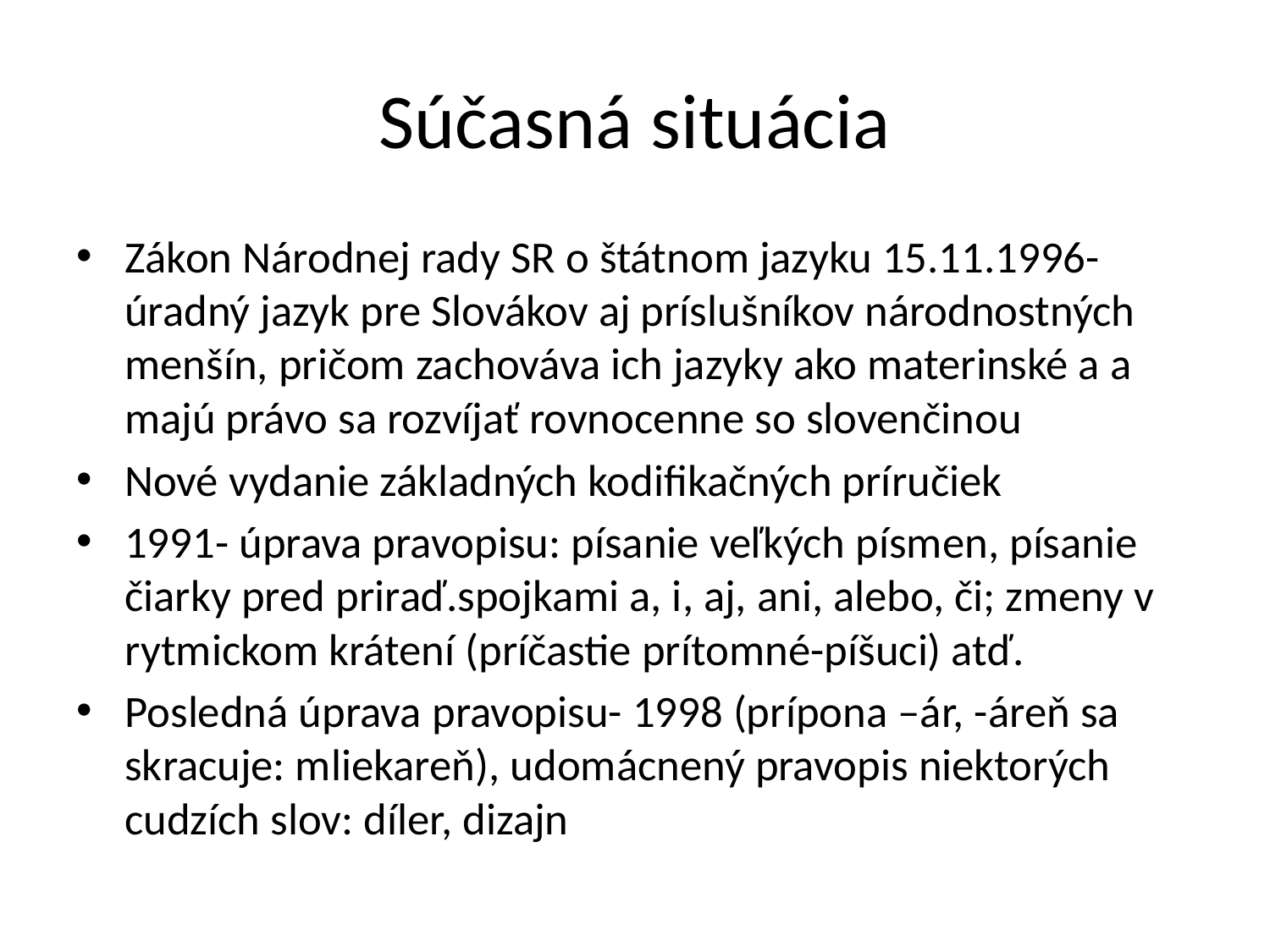

# Súčasná situácia
Zákon Národnej rady SR o štátnom jazyku 15.11.1996- úradný jazyk pre Slovákov aj príslušníkov národnostných menšín, pričom zachováva ich jazyky ako materinské a a majú právo sa rozvíjať rovnocenne so slovenčinou
Nové vydanie základných kodifikačných príručiek
1991- úprava pravopisu: písanie veľkých písmen, písanie čiarky pred priraď.spojkami a, i, aj, ani, alebo, či; zmeny v rytmickom krátení (príčastie prítomné-píšuci) atď.
Posledná úprava pravopisu- 1998 (prípona –ár, -áreň sa skracuje: mliekareň), udomácnený pravopis niektorých cudzích slov: díler, dizajn